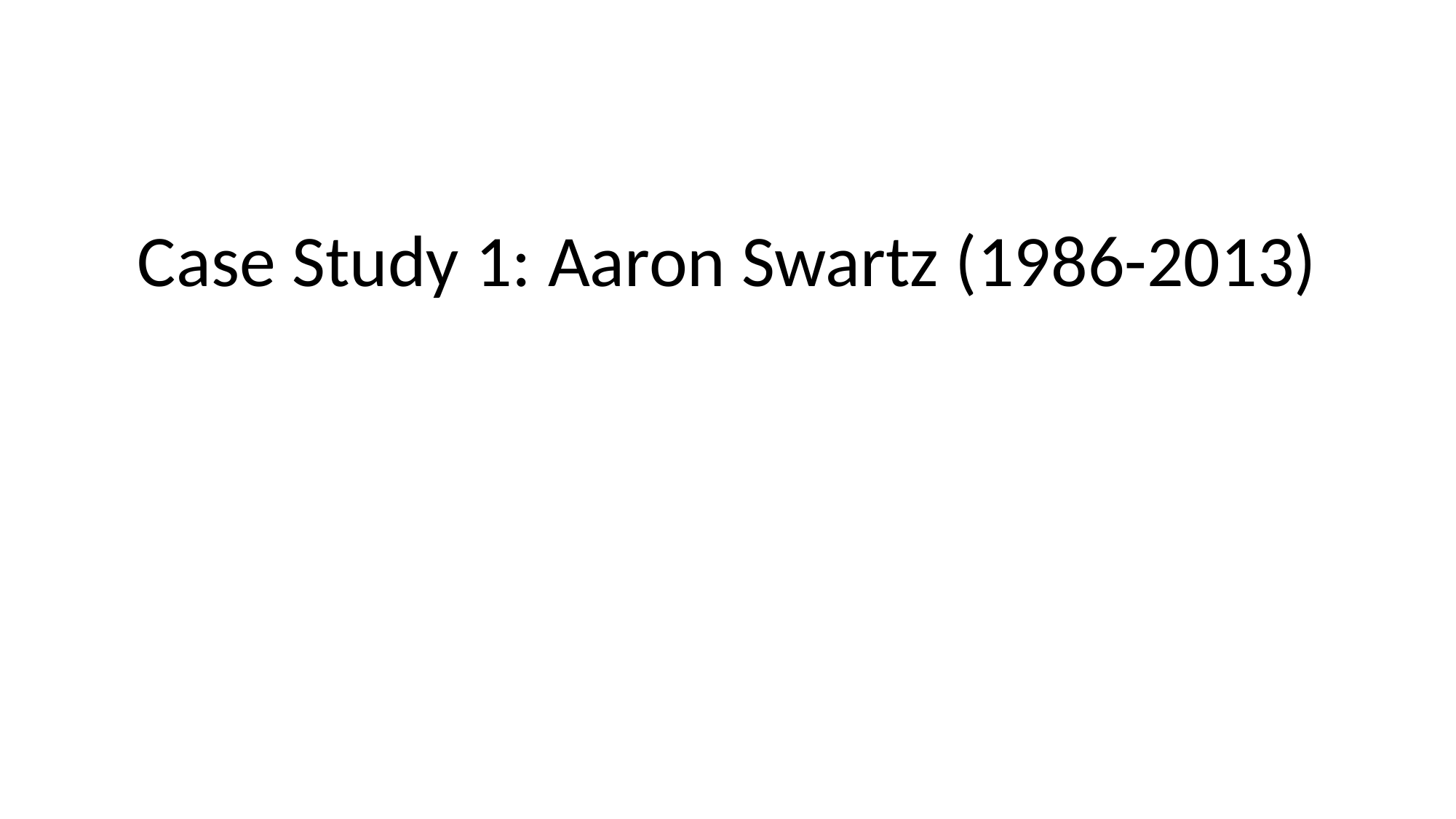

#
Case Study 1: Aaron Swartz (1986-2013)